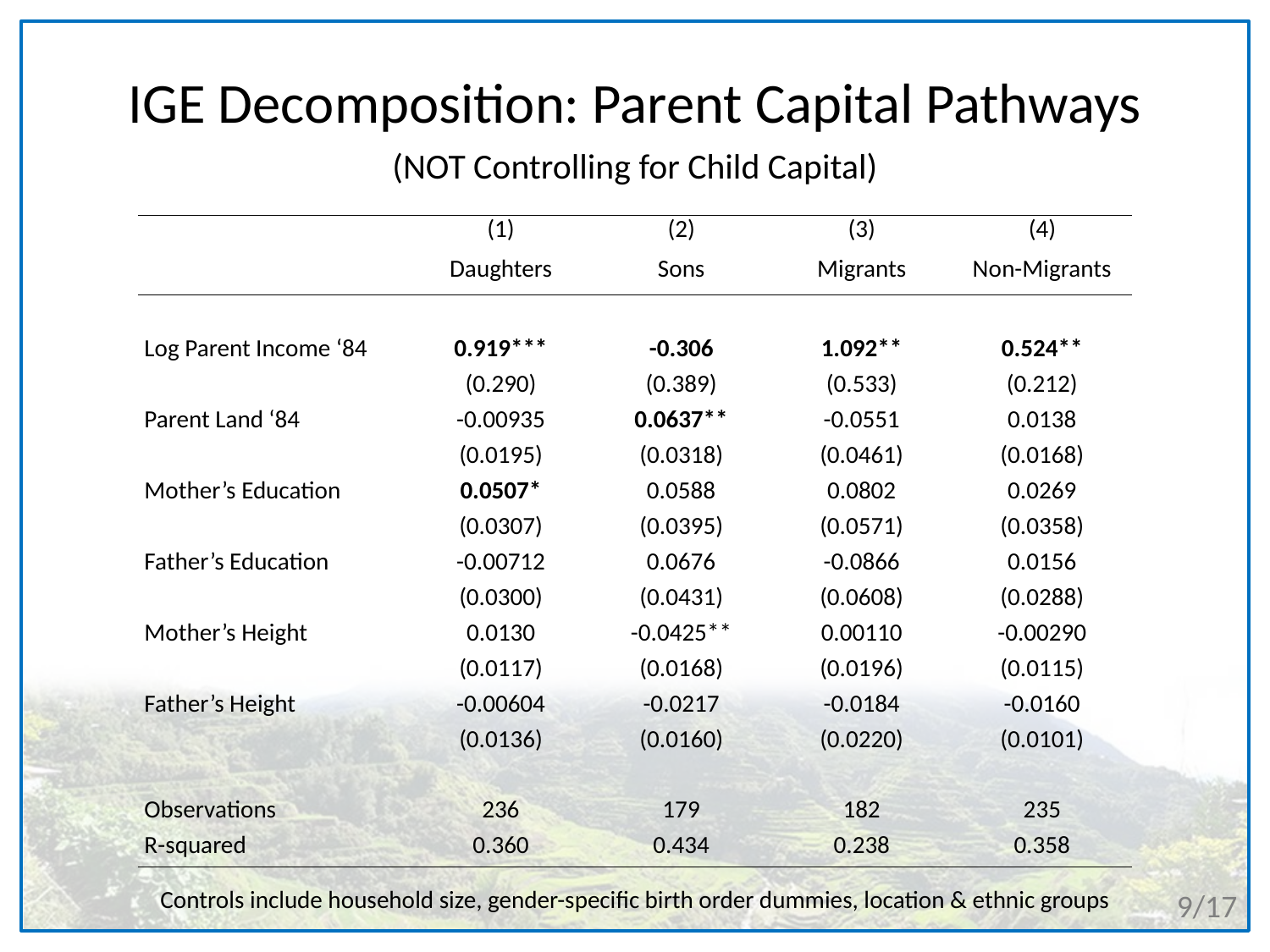

# IGE Decomposition: Parent Capital Pathways
(NOT Controlling for Child Capital)
|  | (1) | (2) | (3) | (4) |
| --- | --- | --- | --- | --- |
|  | Daughters | Sons | Migrants | Non-Migrants |
|  |  |  |  |  |
| Log Parent Income ‘84 | 0.919\*\*\* | -0.306 | 1.092\*\* | 0.524\*\* |
|  | (0.290) | (0.389) | (0.533) | (0.212) |
| Parent Land ‘84 | -0.00935 | 0.0637\*\* | -0.0551 | 0.0138 |
|  | (0.0195) | (0.0318) | (0.0461) | (0.0168) |
| Mother’s Education | 0.0507\* | 0.0588 | 0.0802 | 0.0269 |
|  | (0.0307) | (0.0395) | (0.0571) | (0.0358) |
| Father’s Education | -0.00712 | 0.0676 | -0.0866 | 0.0156 |
|  | (0.0300) | (0.0431) | (0.0608) | (0.0288) |
| Mother’s Height | 0.0130 | -0.0425\*\* | 0.00110 | -0.00290 |
|  | (0.0117) | (0.0168) | (0.0196) | (0.0115) |
| Father’s Height | -0.00604 | -0.0217 | -0.0184 | -0.0160 |
|  | (0.0136) | (0.0160) | (0.0220) | (0.0101) |
|  |  |  |  |  |
| Observations | 236 | 179 | 182 | 235 |
| R-squared | 0.360 | 0.434 | 0.238 | 0.358 |
Controls include household size, gender-specific birth order dummies, location & ethnic groups
9/17